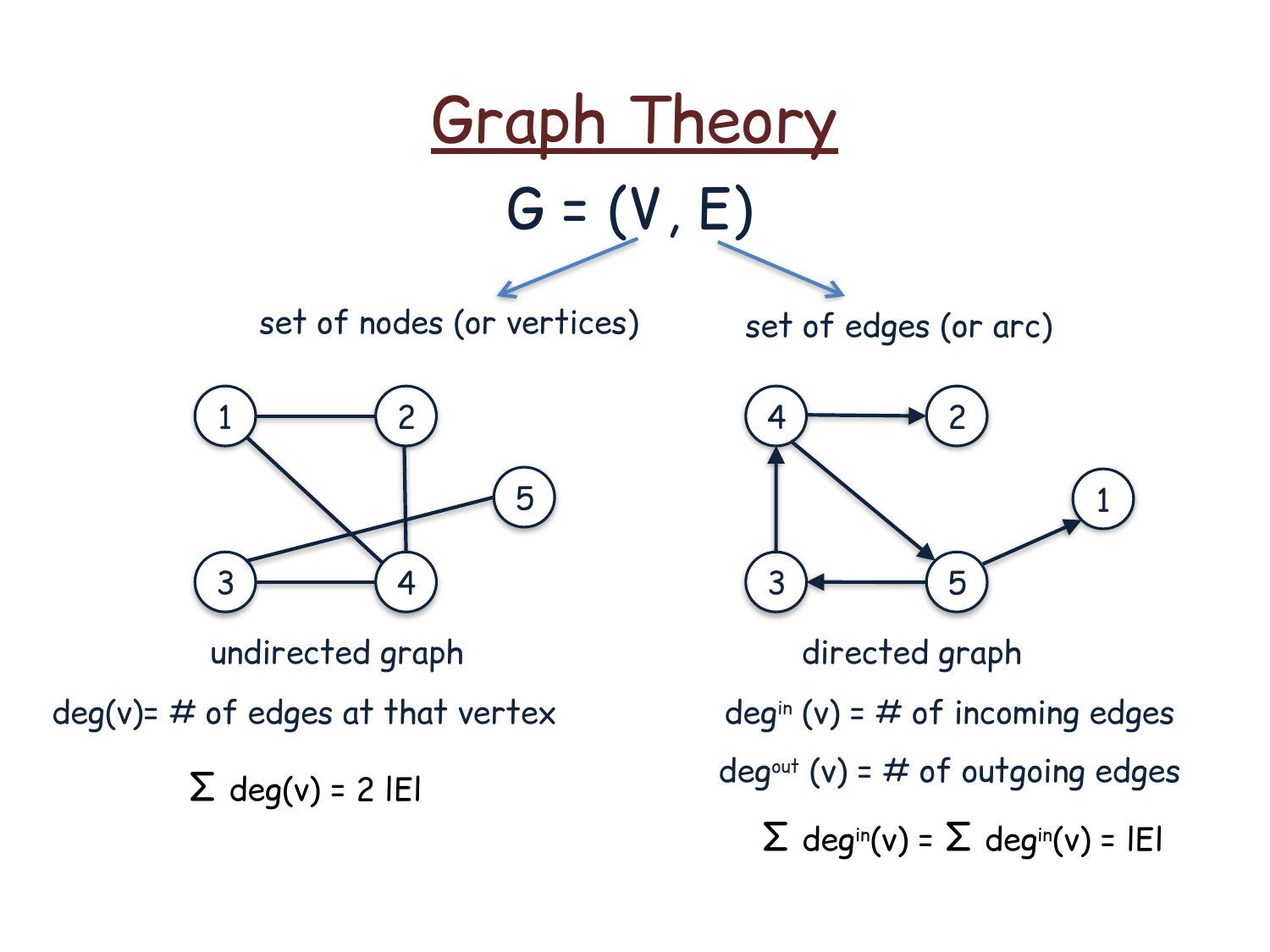

Graph Theory
G = (V, E)

set of nodes (or vertices)
set of edges (or arc)
1
2
4
2
5
1
3
4
3
5
undirected graph
directed graph
deg(v)= # of edges at that vertex
degin (v) = # of incoming edges
degout (v) = # of outgoing edges
Σ deg(v) = 2 lEl
Σ degin(v) = Σ degin(v) = lEl